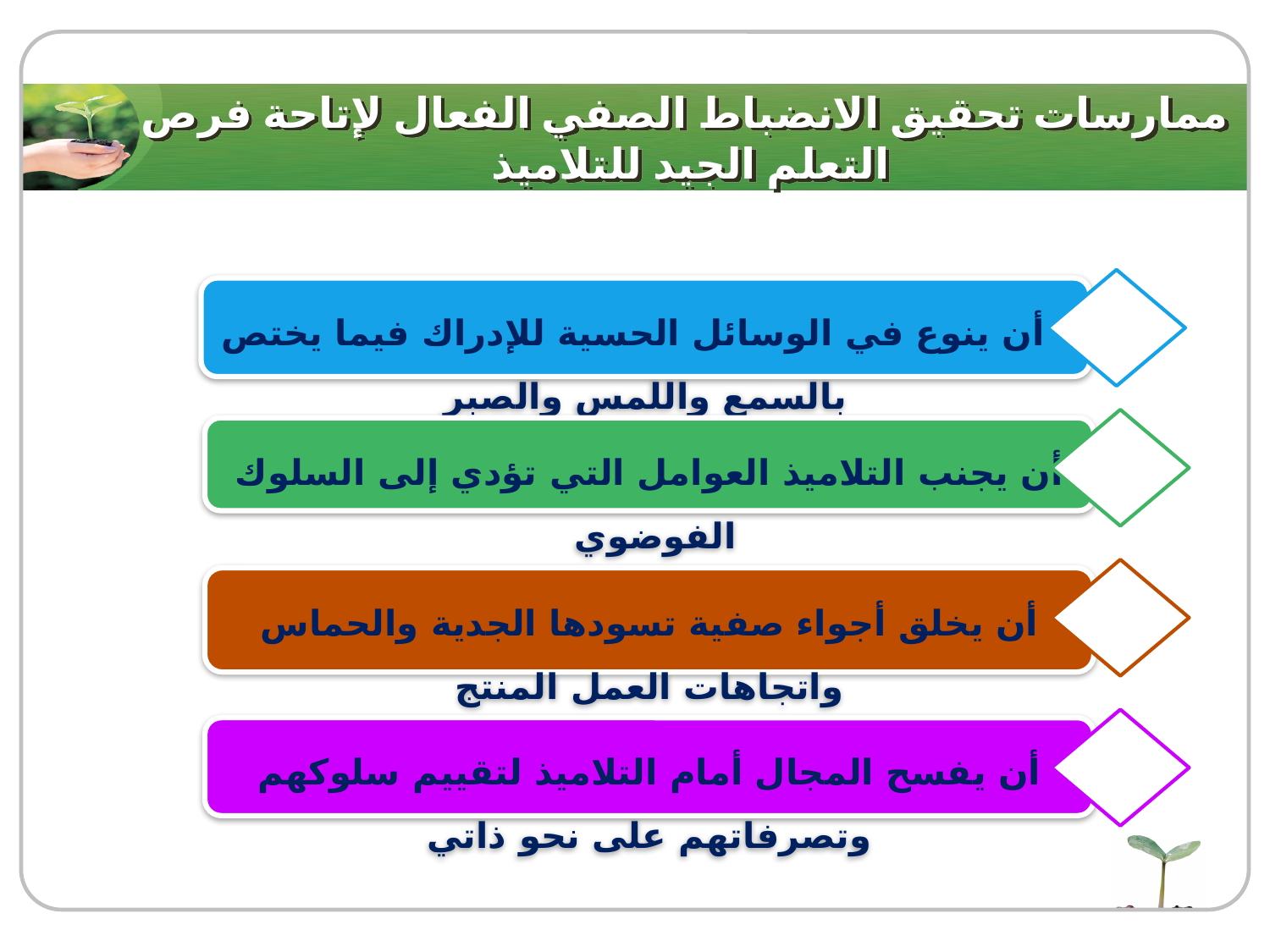

# ممارسات تحقيق الانضباط الصفي الفعال لإتاحة فرص التعلم الجيد للتلاميذ

  أن ينوع في الوسائل الحسية للإدراك فيما يختص بالسمع واللمس والصبر

أن يجنب التلاميذ العوامل التي تؤدي إلى السلوك الفوضوي

أن يخلق أجواء صفية تسودها الجدية والحماس واتجاهات العمل المنتج

أن يفسح المجال أمام التلاميذ لتقييم سلوكهم وتصرفاتهم على نحو ذاتي